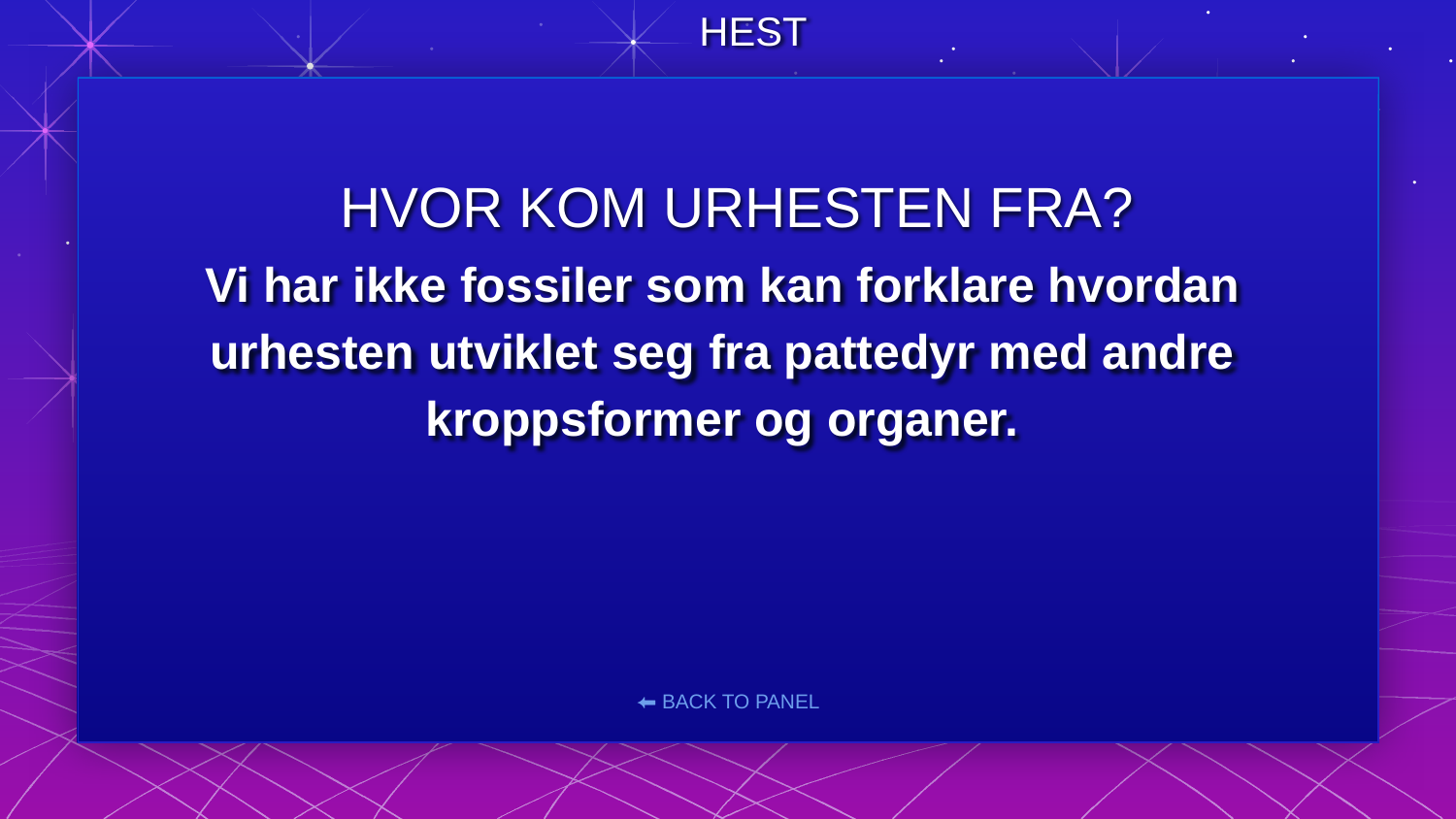

HEST
HVOR KOM URHESTEN FRA?
Vi har ikke fossiler som kan forklare hvordan urhesten utviklet seg fra pattedyr med andre kroppsformer og organer.